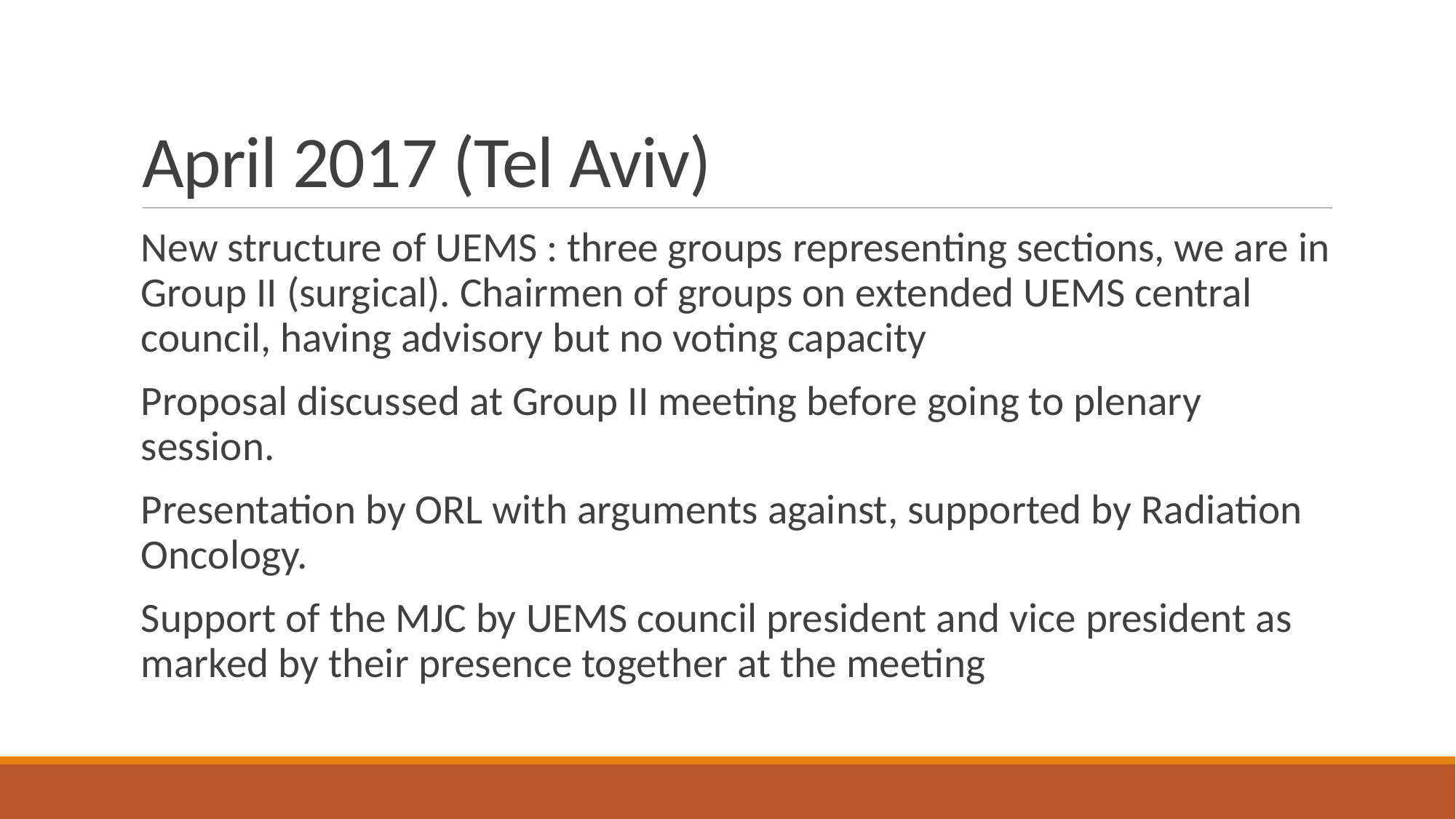

# April 2017 (Tel Aviv)
New structure of UEMS : three groups representing sections, we are in Group II (surgical). Chairmen of groups on extended UEMS central council, having advisory but no voting capacity
Proposal discussed at Group II meeting before going to plenary session.
Presentation by ORL with arguments against, supported by Radiation Oncology.
Support of the MJC by UEMS council president and vice president as marked by their presence together at the meeting